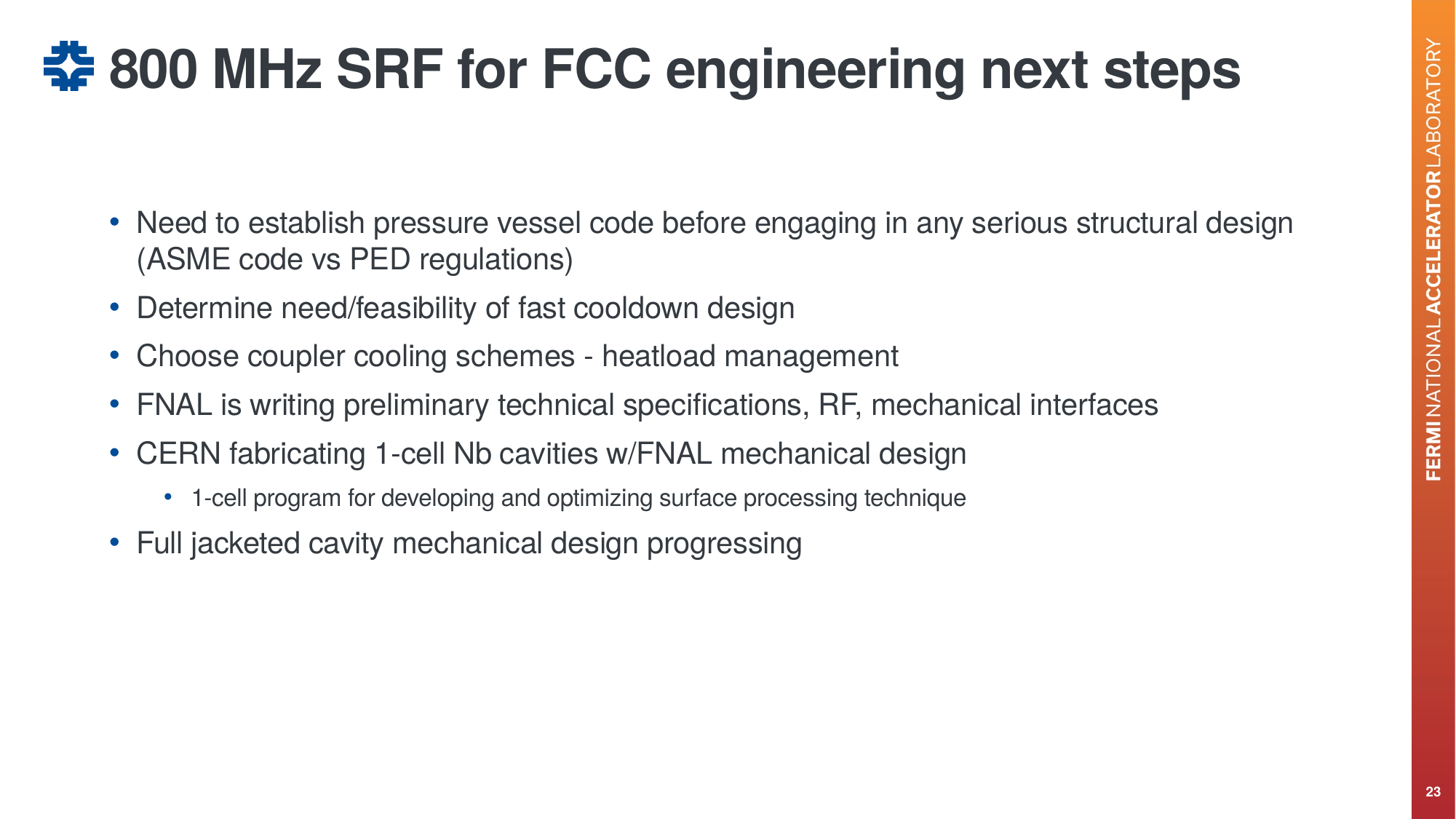

# 800 MHz SRF for FCC engineering next steps

Need to establish pressure vessel code before engaging in any serious structural design (ASME code vs PED regulations)
Determine need/feasibility of fast cooldown design
Choose coupler cooling schemes - heatload management
FNAL is writing preliminary technical specifications, RF, mechanical interfaces
CERN fabricating 1-cell Nb cavities w/FNAL mechanical design
1-cell program for developing and optimizing surface processing technique
Full jacketed cavity mechanical design progressing
23